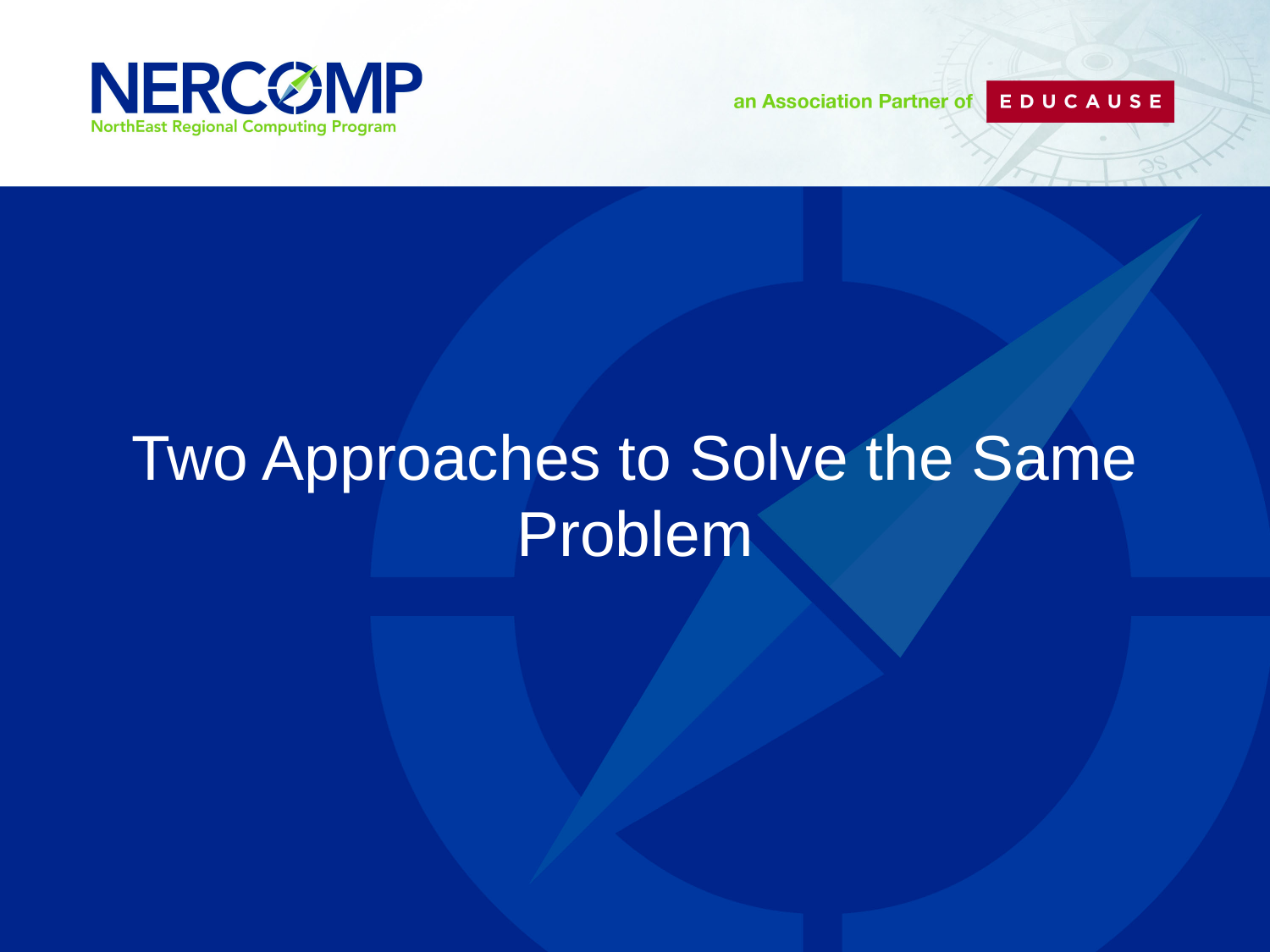

Two Approaches to Solve the Same Problem